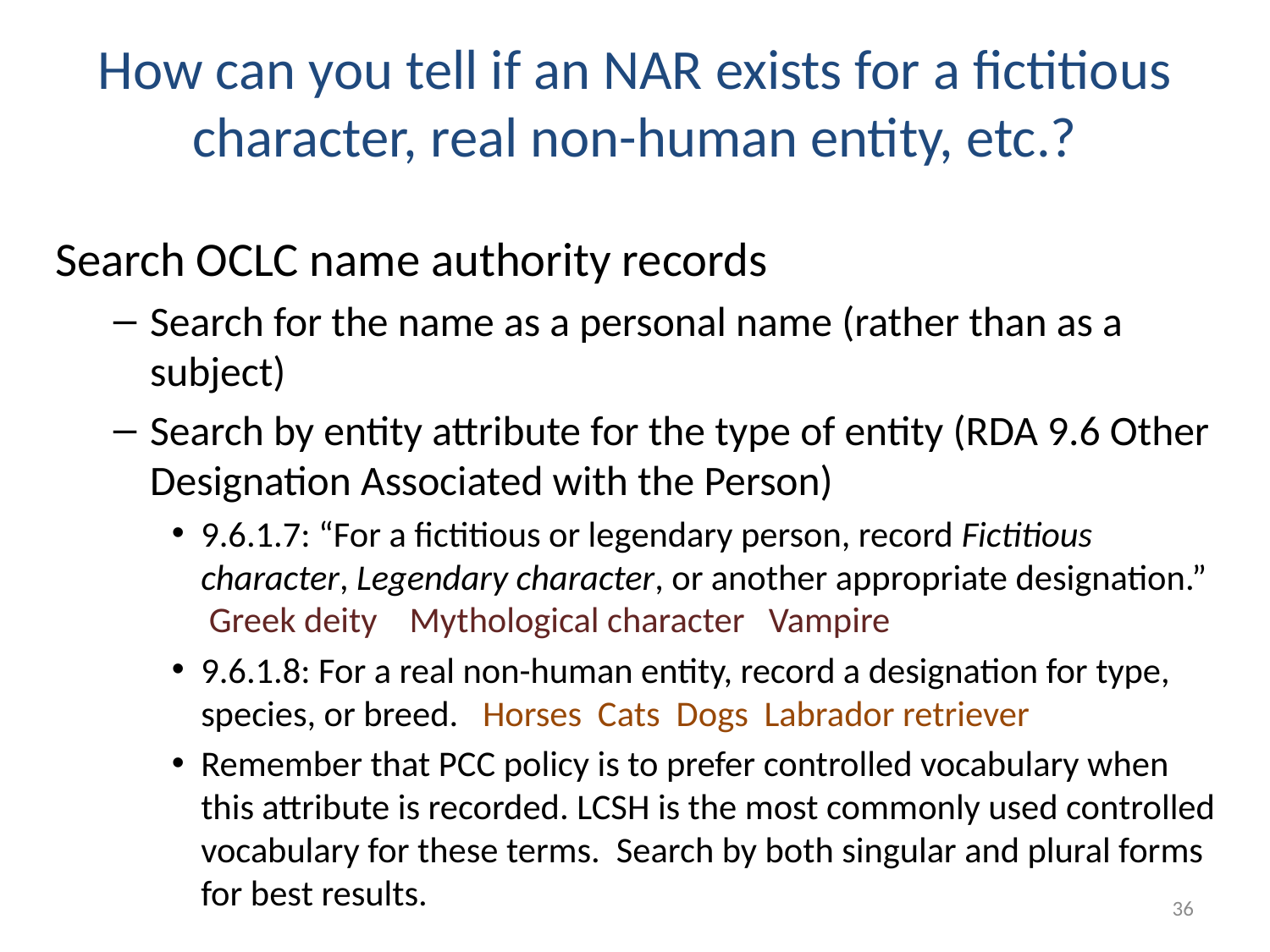

# How can you tell if an NAR exists for a fictitious character, real non-human entity, etc.?
Search OCLC name authority records
Search for the name as a personal name (rather than as a subject)
Search by entity attribute for the type of entity (RDA 9.6 Other Designation Associated with the Person)
9.6.1.7: “For a fictitious or legendary person, record Fictitious character, Legendary character, or another appropriate designation.”    Greek deity    Mythological character   Vampire
9.6.1.8: For a real non-human entity, record a designation for type, species, or breed.   Horses  Cats  Dogs  Labrador retriever
Remember that PCC policy is to prefer controlled vocabulary when this attribute is recorded. LCSH is the most commonly used controlled vocabulary for these terms.  Search by both singular and plural forms for best results.
36